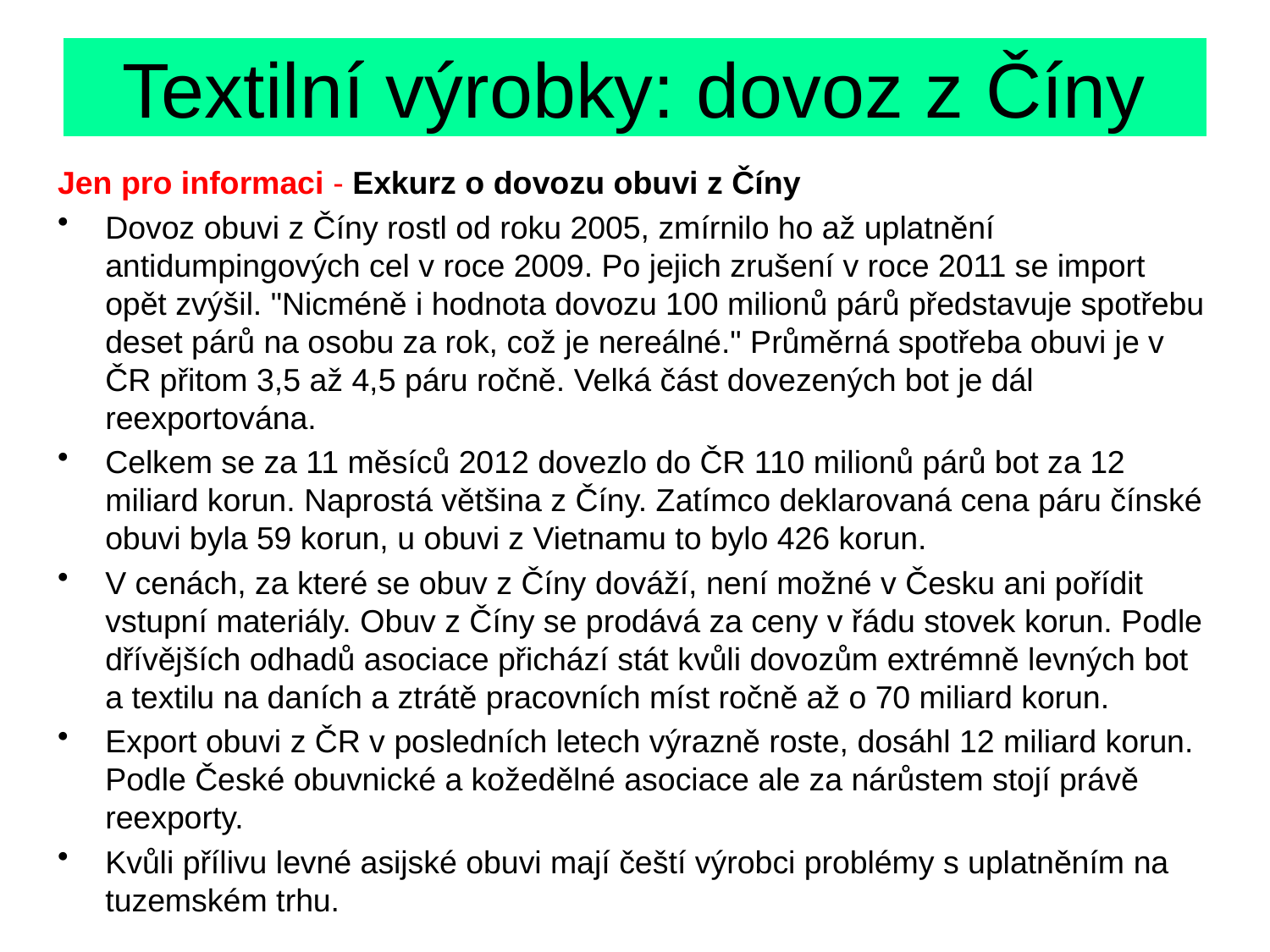

# Textilní výrobky: dovoz z Číny
Jen pro informaci - Exkurz o dovozu obuvi z Číny
Dovoz obuvi z Číny rostl od roku 2005, zmírnilo ho až uplatnění antidumpingových cel v roce 2009. Po jejich zrušení v roce 2011 se import opět zvýšil. "Nicméně i hodnota dovozu 100 milionů párů představuje spotřebu deset párů na osobu za rok, což je nereálné." Průměrná spotřeba obuvi je v ČR přitom 3,5 až 4,5 páru ročně. Velká část dovezených bot je dál reexportována.
Celkem se za 11 měsíců 2012 dovezlo do ČR 110 milionů párů bot za 12 miliard korun. Naprostá většina z Číny. Zatímco deklarovaná cena páru čínské obuvi byla 59 korun, u obuvi z Vietnamu to bylo 426 korun.
V cenách, za které se obuv z Číny dováží, není možné v Česku ani pořídit vstupní materiály. Obuv z Číny se prodává za ceny v řádu stovek korun. Podle dřívějších odhadů asociace přichází stát kvůli dovozům extrémně levných bot a textilu na daních a ztrátě pracovních míst ročně až o 70 miliard korun.
Export obuvi z ČR v posledních letech výrazně roste, dosáhl 12 miliard korun. Podle České obuvnické a kožedělné asociace ale za nárůstem stojí právě reexporty.
Kvůli přílivu levné asijské obuvi mají čeští výrobci problémy s uplatněním na tuzemském trhu.